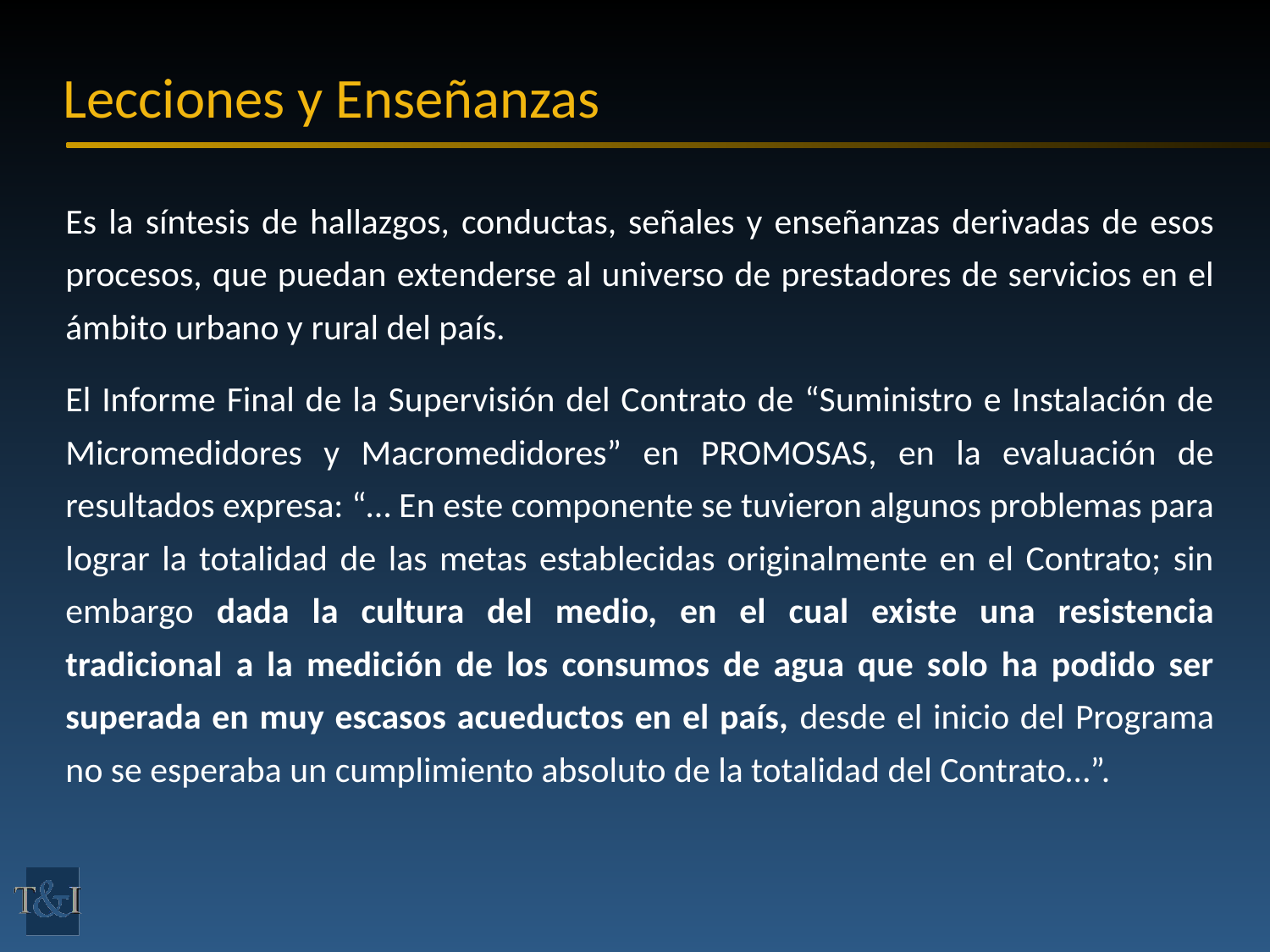

# Lecciones y Enseñanzas
Es la síntesis de hallazgos, conductas, señales y enseñanzas derivadas de esos procesos, que puedan extenderse al universo de prestadores de servicios en el ámbito urbano y rural del país.
El Informe Final de la Supervisión del Contrato de “Suministro e Instalación de Micromedidores y Macromedidores” en PROMOSAS, en la evaluación de resultados expresa: “… En este componente se tuvieron algunos problemas para lograr la totalidad de las metas establecidas originalmente en el Contrato; sin embargo dada la cultura del medio, en el cual existe una resistencia tradicional a la medición de los consumos de agua que solo ha podido ser superada en muy escasos acueductos en el país, desde el inicio del Programa no se esperaba un cumplimiento absoluto de la totalidad del Contrato…”.